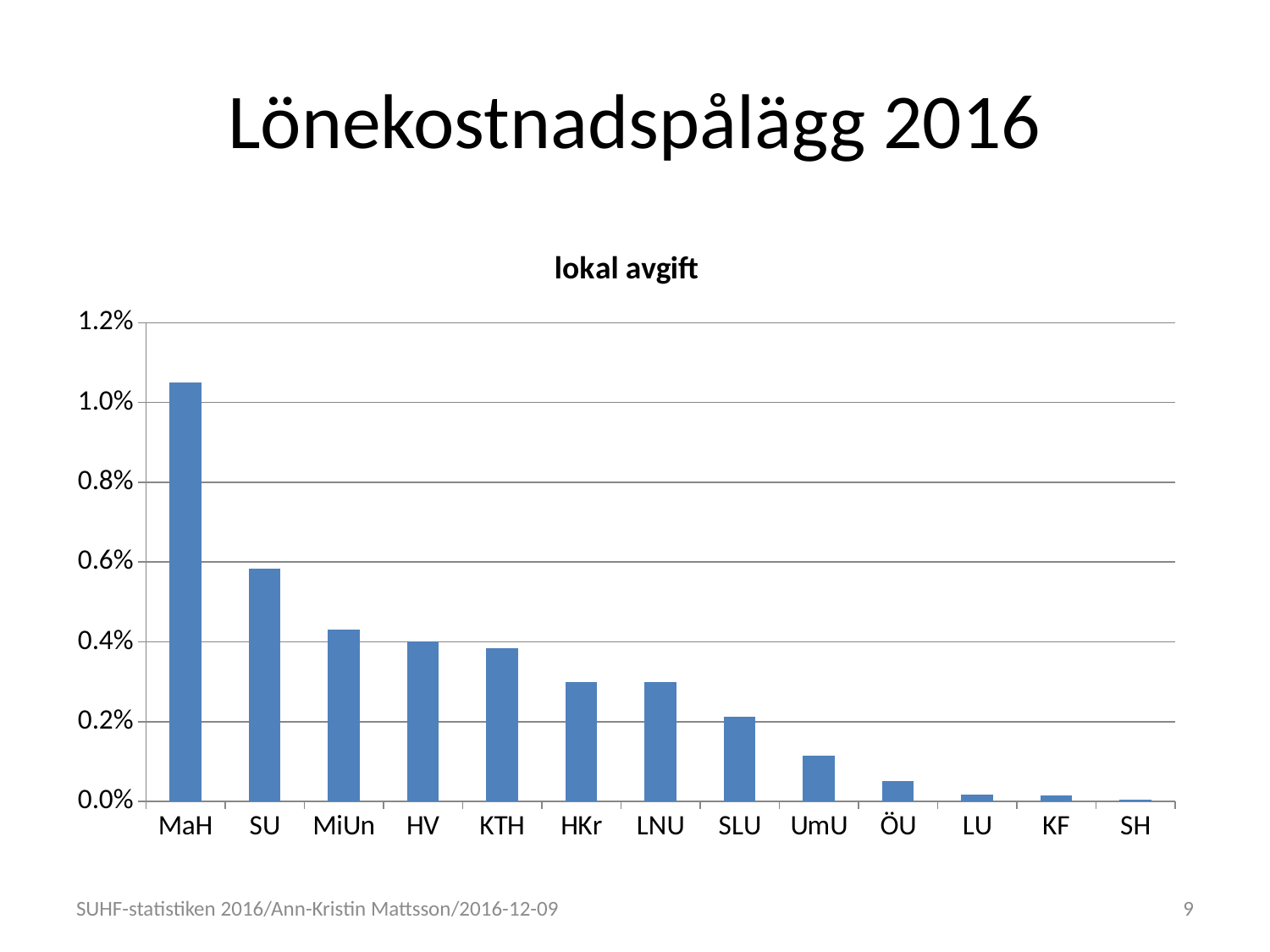

# Lönekostnadspålägg 2016

### Chart:

| Category | lokal avgift |
|---|---|
| MaH | 0.0105 |
| SU | 0.00583 |
| MiUn | 0.0043 |
| HV | 0.004 |
| KTH | 0.00383 |
| HKr | 0.003 |
| LNU | 0.003 |
| SLU | 0.00213 |
| UmU | 0.00115 |
| ÖU | 0.0005 |
| LU | 0.00018 |
| KF | 0.00014 |
| SH | 5e-05 |
SUHF-statistiken 2016/Ann-Kristin Mattsson/2016-12-09
9